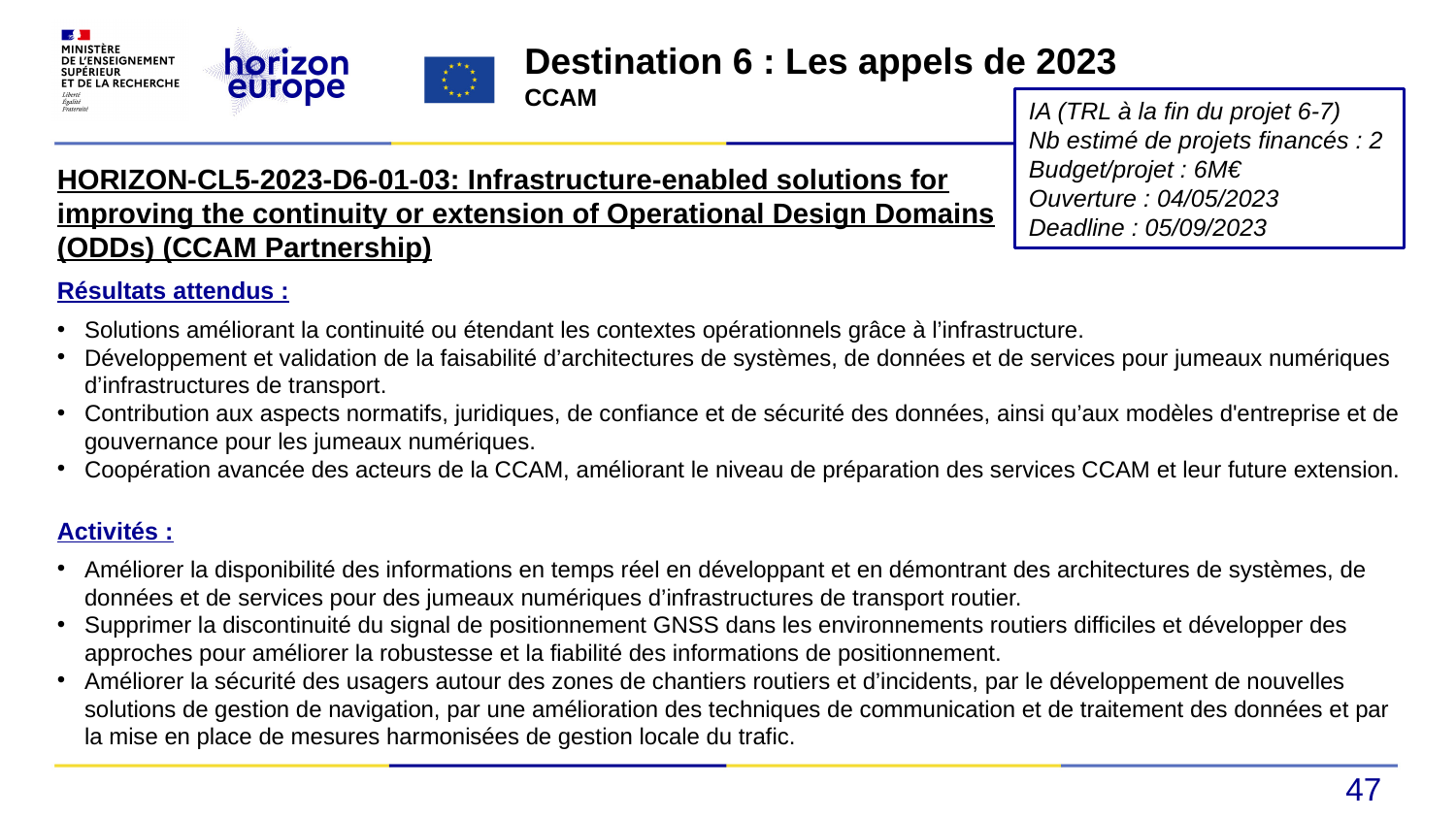

Destination 6 : Les appels de 2023
CCAM
IA (TRL à la fin du projet 6-7)
Nb estimé de projets financés : 2
Budget/projet : 6M€
Ouverture : 04/05/2023
Deadline : 05/09/2023
HORIZON-CL5-2023-D6-01-03: Infrastructure-enabled solutions for improving the continuity or extension of Operational Design Domains (ODDs) (CCAM Partnership)
Résultats attendus :
Solutions améliorant la continuité ou étendant les contextes opérationnels grâce à l’infrastructure.
Développement et validation de la faisabilité d’architectures de systèmes, de données et de services pour jumeaux numériques d’infrastructures de transport.
Contribution aux aspects normatifs, juridiques, de confiance et de sécurité des données, ainsi qu’aux modèles d'entreprise et de gouvernance pour les jumeaux numériques.
Coopération avancée des acteurs de la CCAM, améliorant le niveau de préparation des services CCAM et leur future extension.

Activités :
Améliorer la disponibilité des informations en temps réel en développant et en démontrant des architectures de systèmes, de données et de services pour des jumeaux numériques d’infrastructures de transport routier.
Supprimer la discontinuité du signal de positionnement GNSS dans les environnements routiers difficiles et développer des approches pour améliorer la robustesse et la fiabilité des informations de positionnement.
Améliorer la sécurité des usagers autour des zones de chantiers routiers et d’incidents, par le développement de nouvelles solutions de gestion de navigation, par une amélioration des techniques de communication et de traitement des données et par la mise en place de mesures harmonisées de gestion locale du trafic.
47